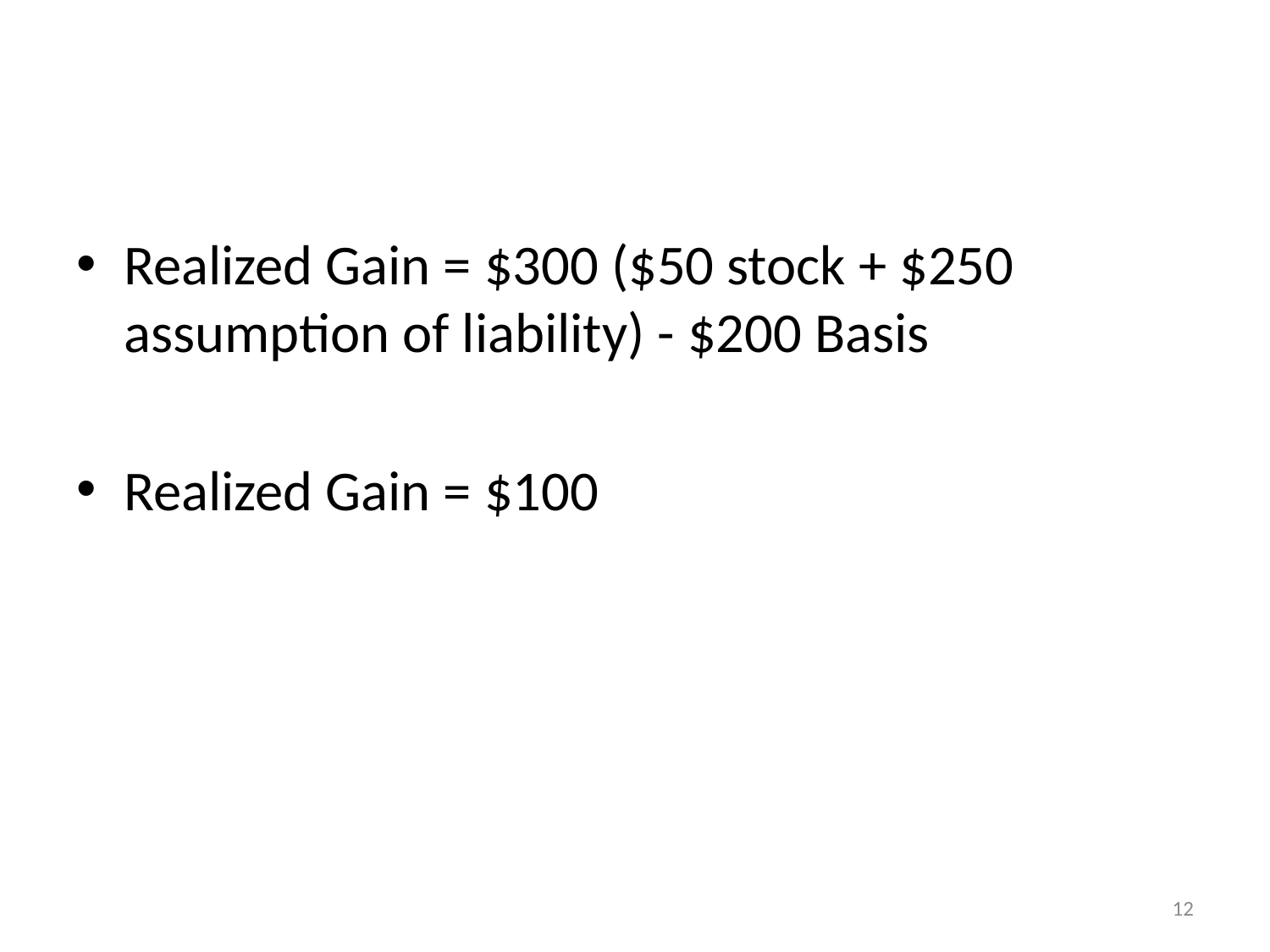

#
Realized Gain = $300 ($50 stock + $250 assumption of liability) - $200 Basis

Realized Gain = $100

12